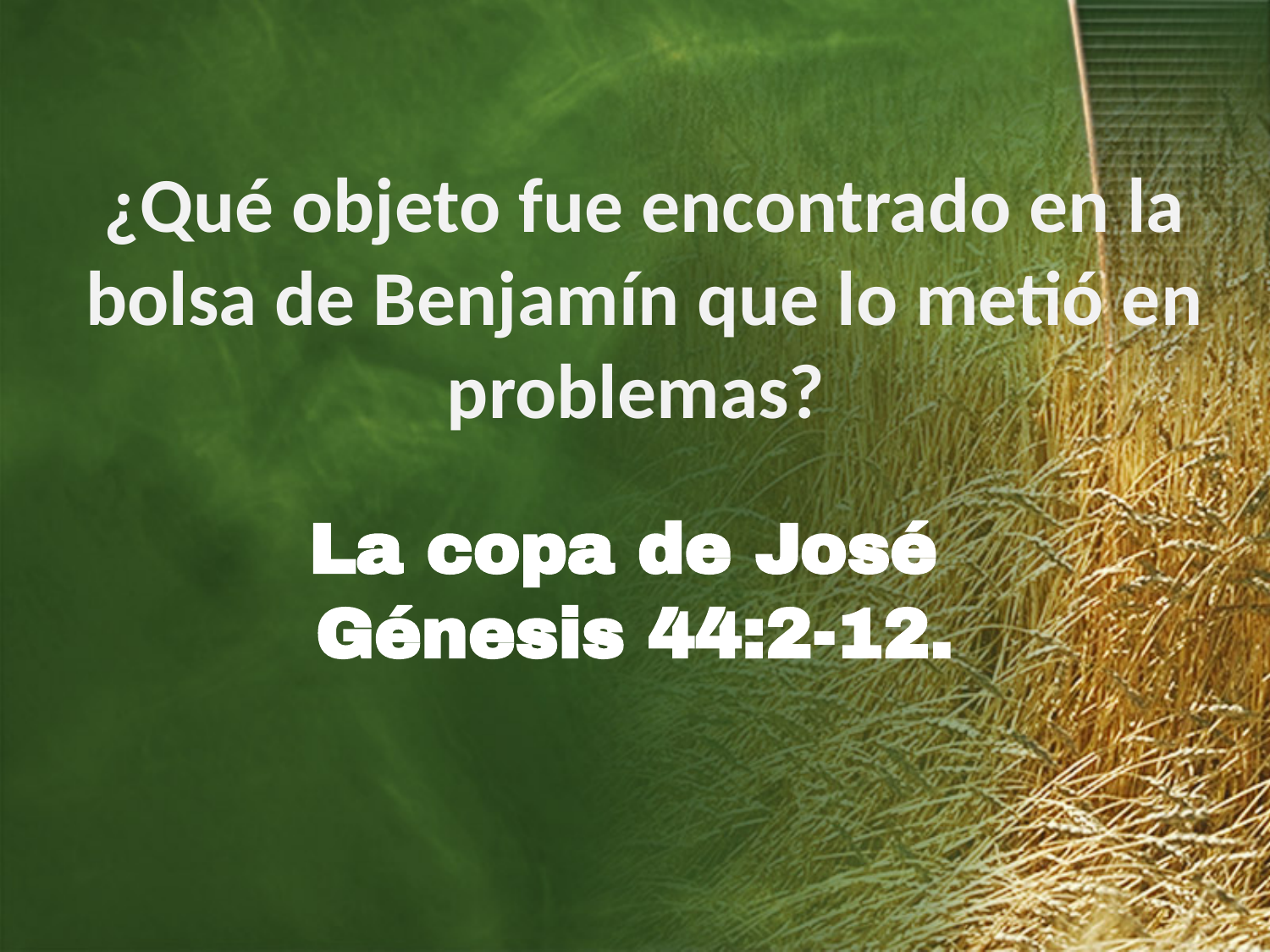

¿Qué objeto fue encontrado en la bolsa de Benjamín que lo metió en problemas?
La copa de José
Génesis 44:2-12.